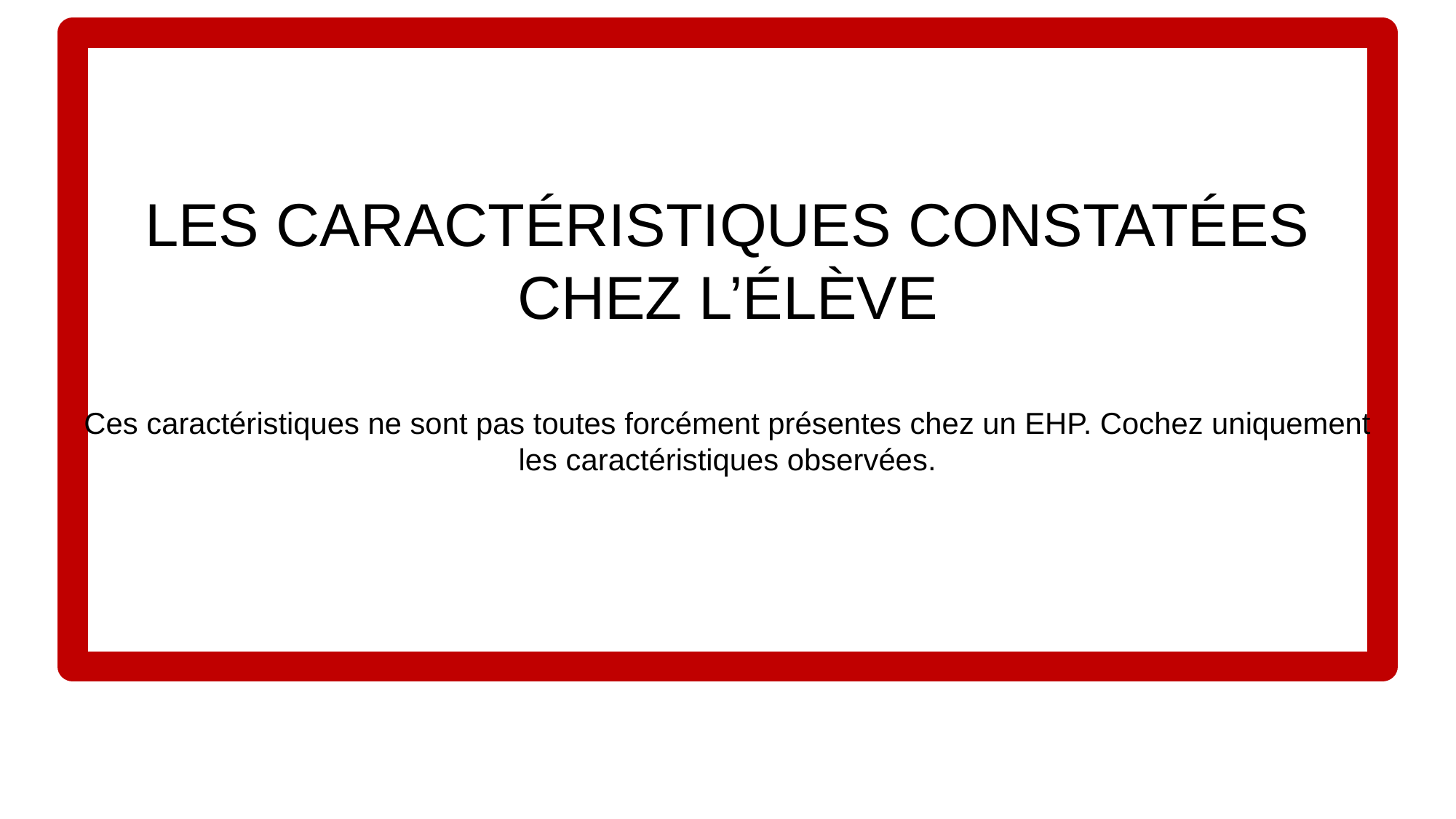

# LES CARACTÉRISTIQUES CONSTATÉES CHEZ L’ÉLÈVE

Ces caractéristiques ne sont pas toutes forcément présentes chez un EHP. Cochez uniquement les caractéristiques observées.